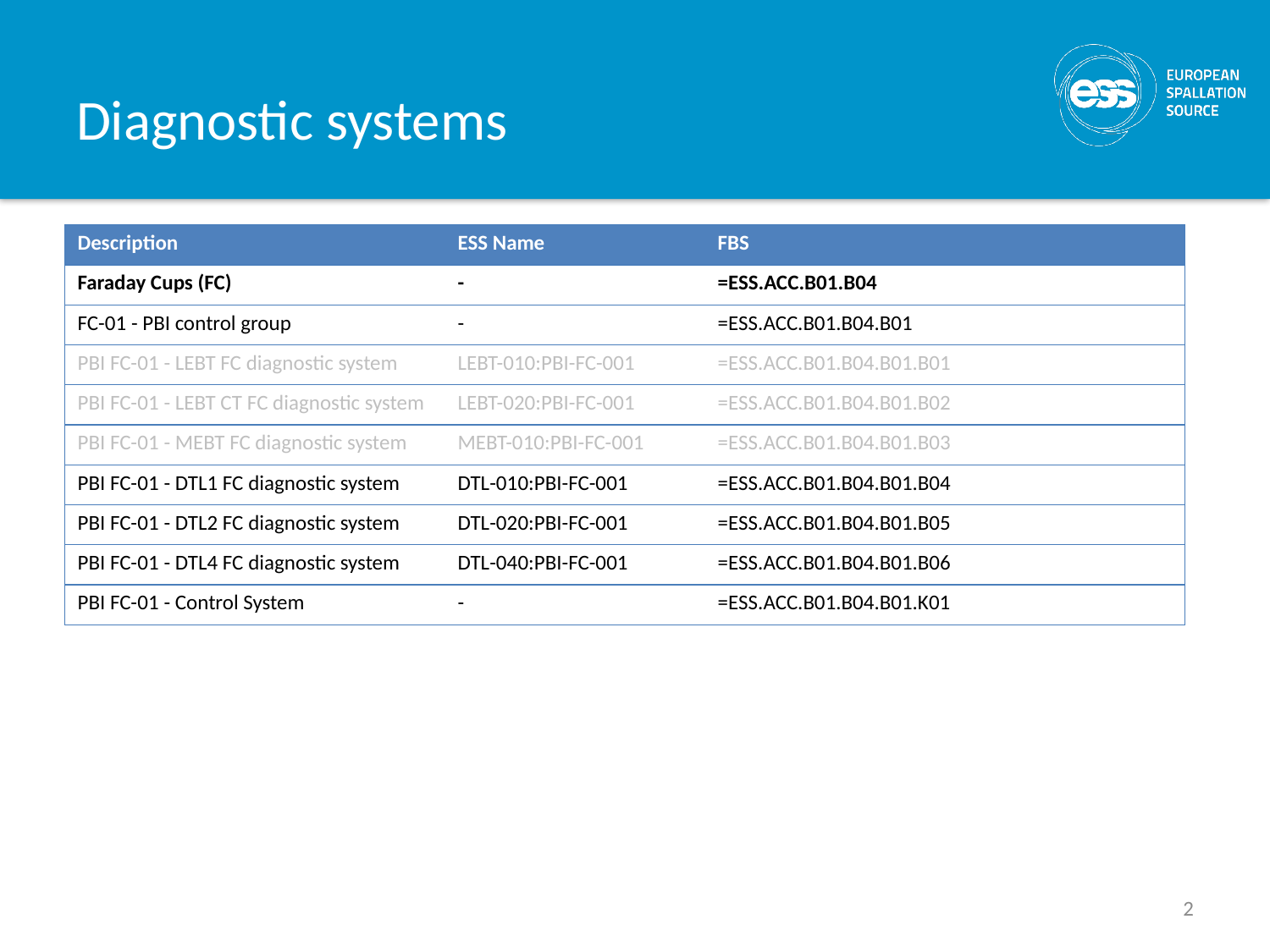

# Diagnostic systems
| Description | ESS Name | FBS |
| --- | --- | --- |
| Faraday Cups (FC) | - | =ESS.ACC.B01.B04 |
| FC-01 - PBI control group | - | =ESS.ACC.B01.B04.B01 |
| PBI FC-01 - LEBT FC diagnostic system | LEBT-010:PBI-FC-001 | =ESS.ACC.B01.B04.B01.B01 |
| PBI FC-01 - LEBT CT FC diagnostic system | LEBT-020:PBI-FC-001 | =ESS.ACC.B01.B04.B01.B02 |
| PBI FC-01 - MEBT FC diagnostic system | MEBT-010:PBI-FC-001 | =ESS.ACC.B01.B04.B01.B03 |
| PBI FC-01 - DTL1 FC diagnostic system | DTL-010:PBI-FC-001 | =ESS.ACC.B01.B04.B01.B04 |
| PBI FC-01 - DTL2 FC diagnostic system | DTL-020:PBI-FC-001 | =ESS.ACC.B01.B04.B01.B05 |
| PBI FC-01 - DTL4 FC diagnostic system | DTL-040:PBI-FC-001 | =ESS.ACC.B01.B04.B01.B06 |
| PBI FC-01 - Control System | - | =ESS.ACC.B01.B04.B01.K01 |
2